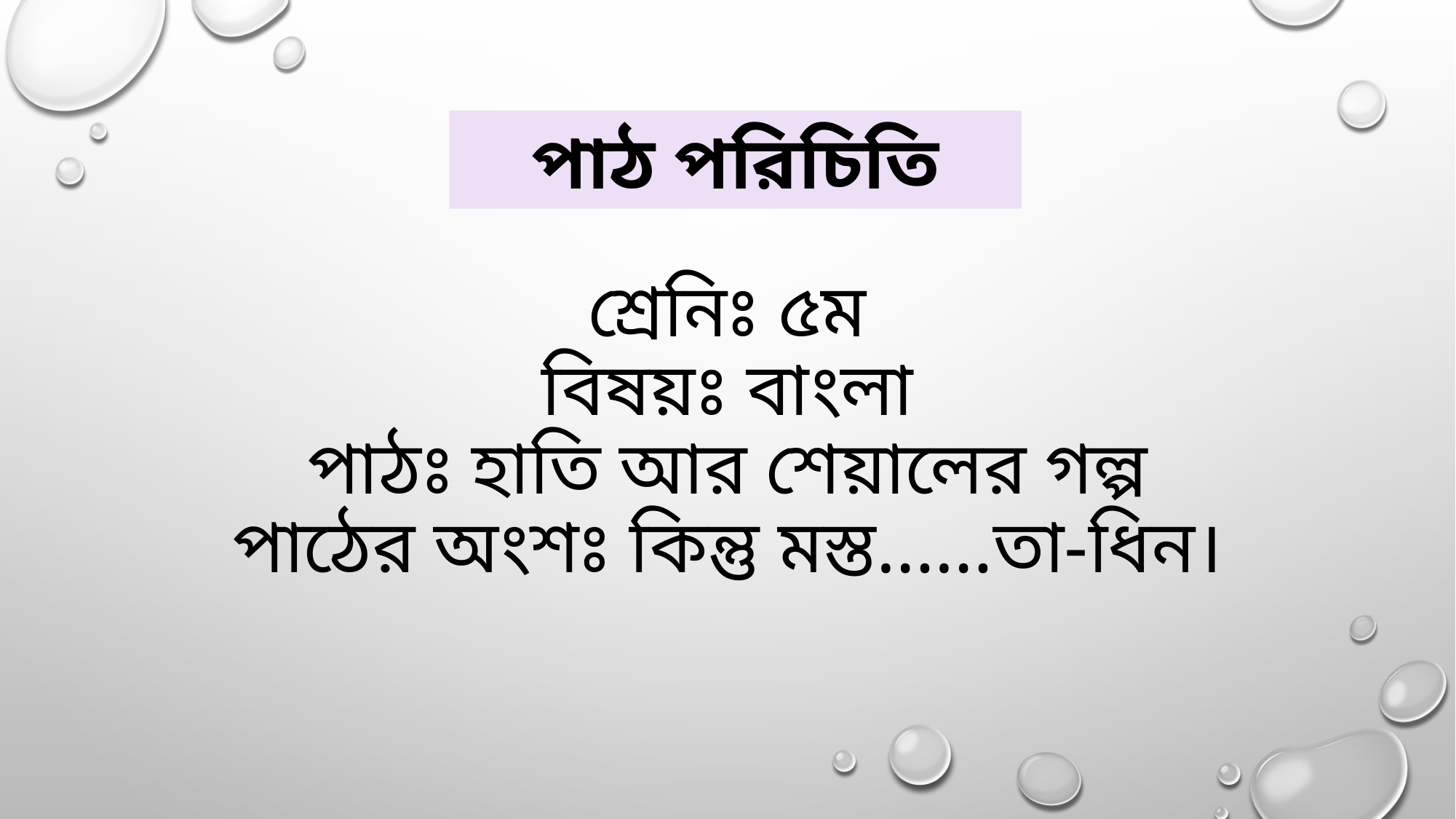

পাঠ পরিচিতি
# শ্রেনিঃ ৫ম বিষয়ঃ বাংলা পাঠঃ হাতি আর শেয়ালের গল্প পাঠের অংশঃ কিন্তু মস্ত……তা-ধিন।